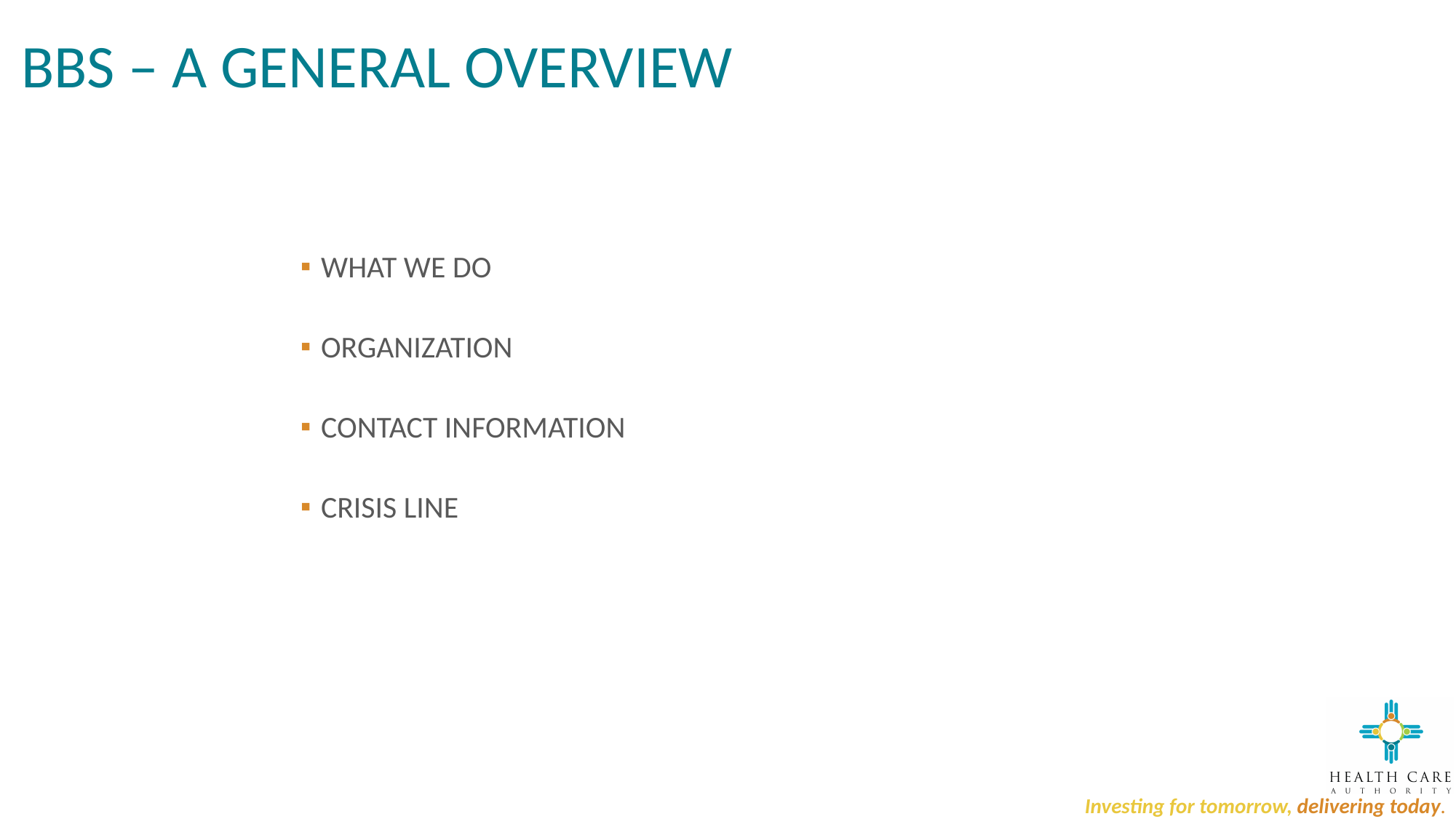

# BBS – A General Overview

WHAT WE DO

ORGANIZATION

CONTACT INFORMATION

CRISIS LINE